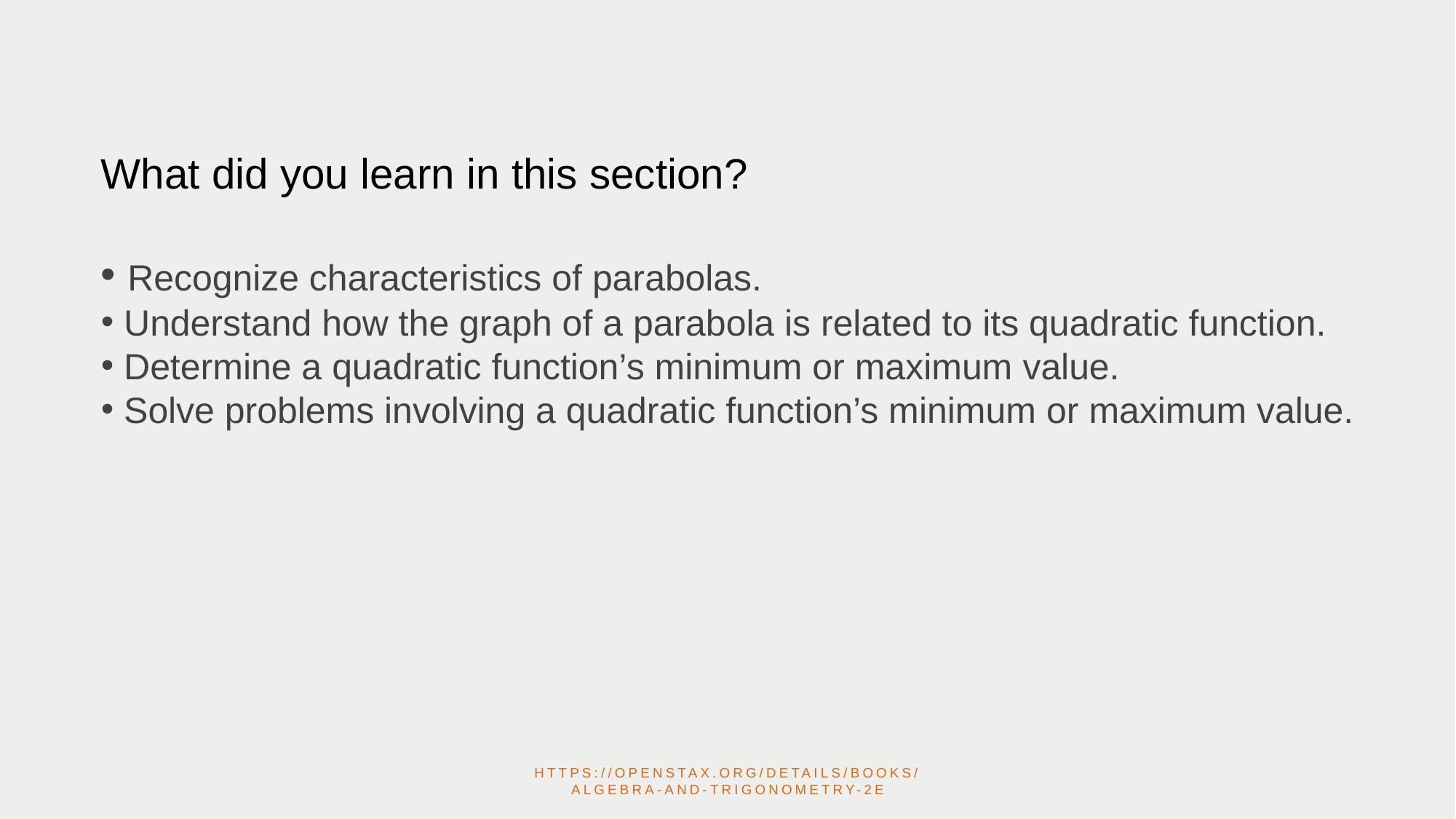

What did you learn in this section?

 Recognize characteristics of parabolas.
 Understand how the graph of a parabola is related to its quadratic function.
 Determine a quadratic function’s minimum or maximum value.
 Solve problems involving a quadratic function’s minimum or maximum value.

https://openstax.org/details/books/algebra-and-trigonometry-2e